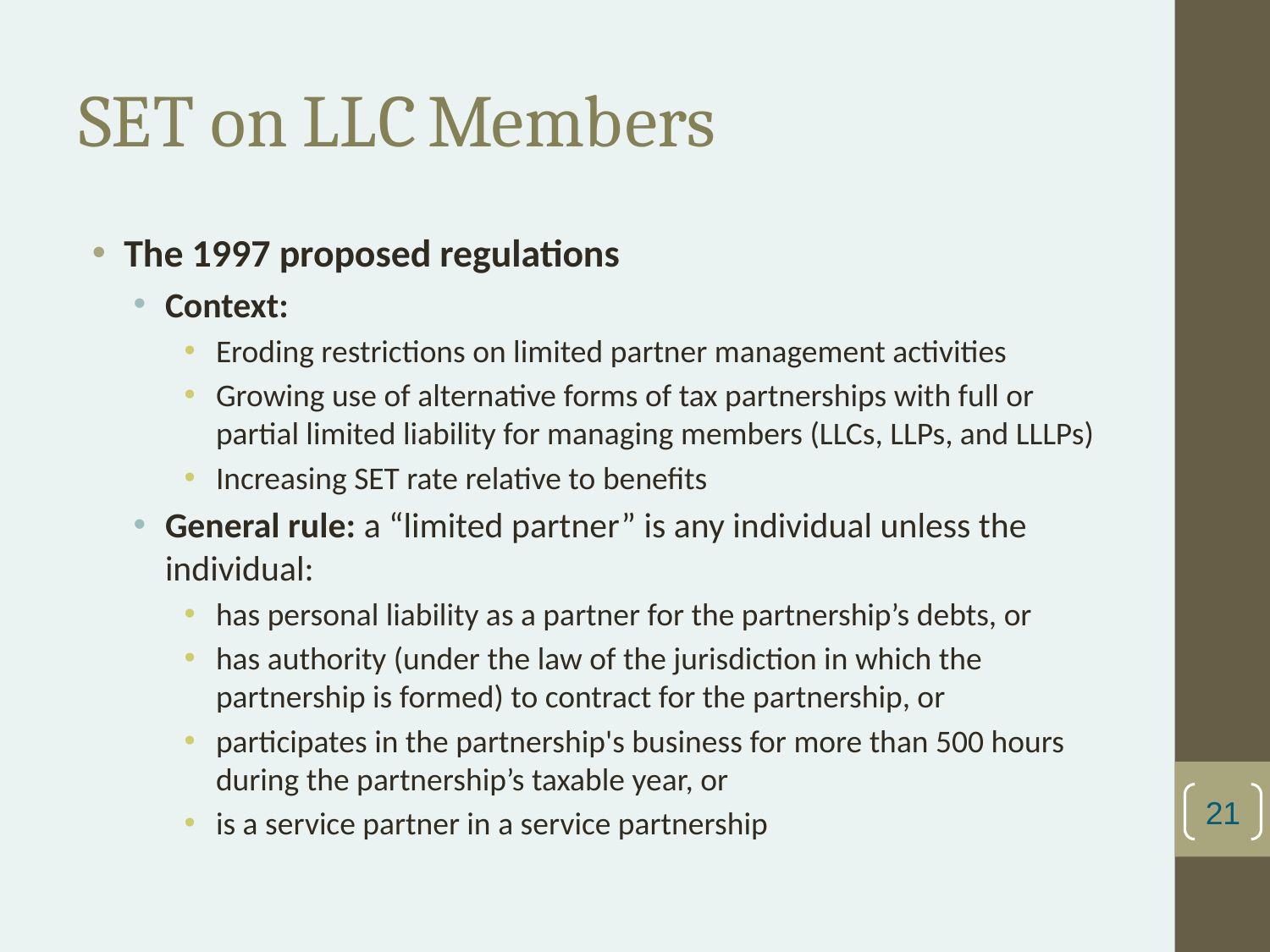

# SET on LLC Members
The 1997 proposed regulations
Context:
Eroding restrictions on limited partner management activities
Growing use of alternative forms of tax partnerships with full or partial limited liability for managing members (LLCs, LLPs, and LLLPs)
Increasing SET rate relative to benefits
General rule: a “limited partner” is any individual unless the individual:
has personal liability as a partner for the partnership’s debts, or
has authority (under the law of the jurisdiction in which the partnership is formed) to contract for the partnership, or
participates in the partnership's business for more than 500 hours during the partnership’s taxable year, or
is a service partner in a service partnership
21